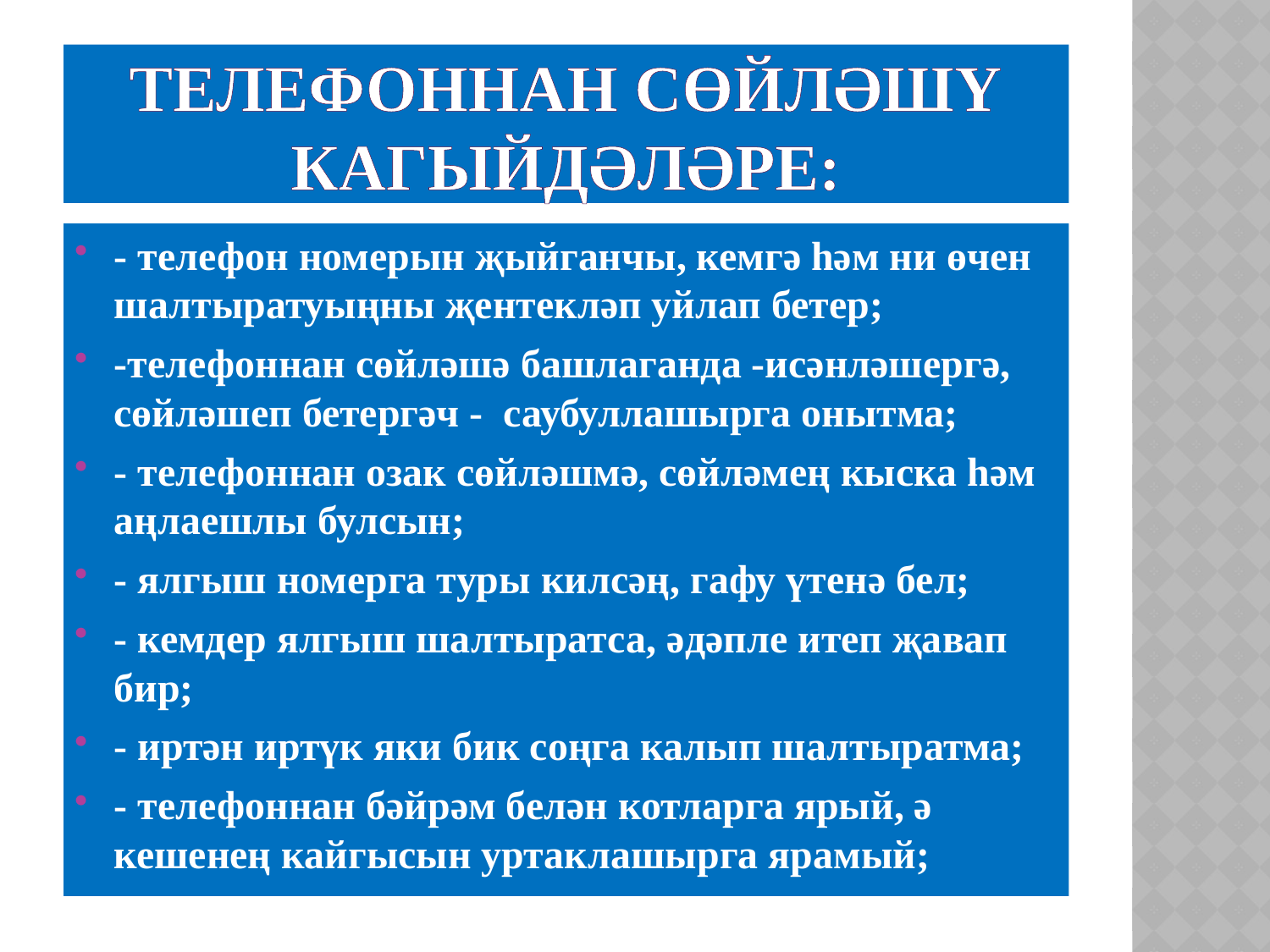

# Телефоннан сөйләшү кагыйдәләре:
- телефон номерын җыйганчы, кемгә һәм ни өчен шалтыратуыңны җентекләп уйлап бетер;
-телефоннан сөйләшә башлаганда -исәнләшергә,  сөйләшеп бетергәч -  саубуллашырга онытма;
- телефоннан озак сөйләшмә, сөйләмең кыска һәм аңлаешлы булсын;
- ялгыш номерга туры килсәң, гафу үтенә бел;
- кемдер ялгыш шалтыратса, әдәпле итеп җавап бир;
- иртән иртүк яки бик соңга калып шалтыратма;
- телефоннан бәйрәм белән котларга ярый, ә кешенең кайгысын уртаклашырга ярамый;